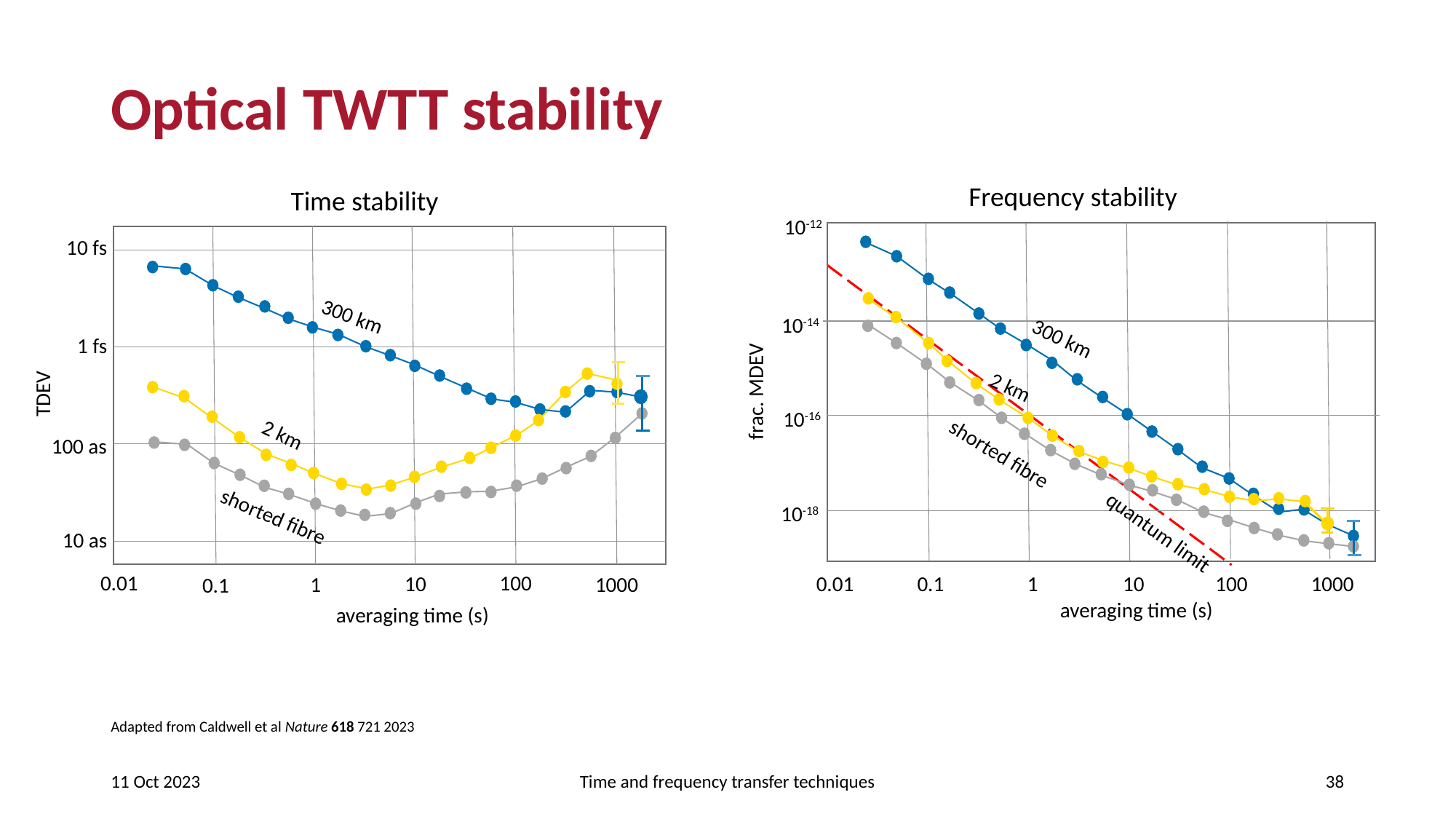

# Optical TWTT stability
Frequency stability
Time stability
10-12

10 fs

300 km

10-14

300 km

1 fs

2 km

frac. MDEV

TDEV

10-16

2 km

100 as

shorted fibre

10-18

shorted fibre

quantum limit

10 as

0.01
100
10
0.01
0.1
1
10
100
1000
1000
1
0.1
averaging time (s)
averaging time (s)
Adapted from Caldwell et al Nature 618 721 2023
11 Oct 2023
Time and frequency transfer techniques
38